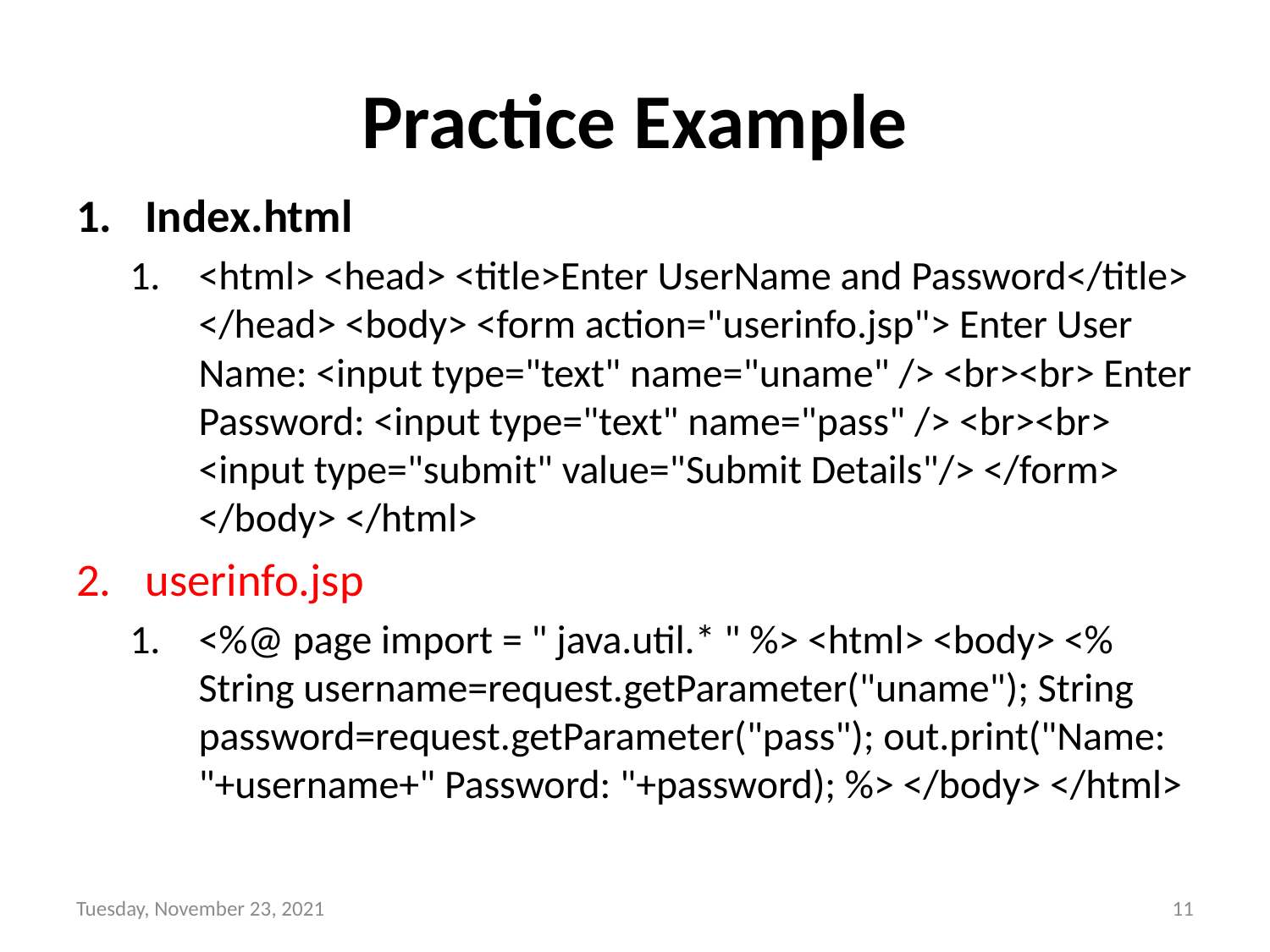

# Practice Example
Index.html
<html> <head> <title>Enter UserName and Password</title> </head> <body> <form action="userinfo.jsp"> Enter User Name: <input type="text" name="uname" /> <br><br> Enter Password: <input type="text" name="pass" /> <br><br> <input type="submit" value="Submit Details"/> </form> </body> </html>
userinfo.jsp
<%@ page import = " java.util.* " %> <html> <body> <% String username=request.getParameter("uname"); String password=request.getParameter("pass"); out.print("Name: "+username+" Password: "+password); %> </body> </html>
Tuesday, November 23, 2021
11